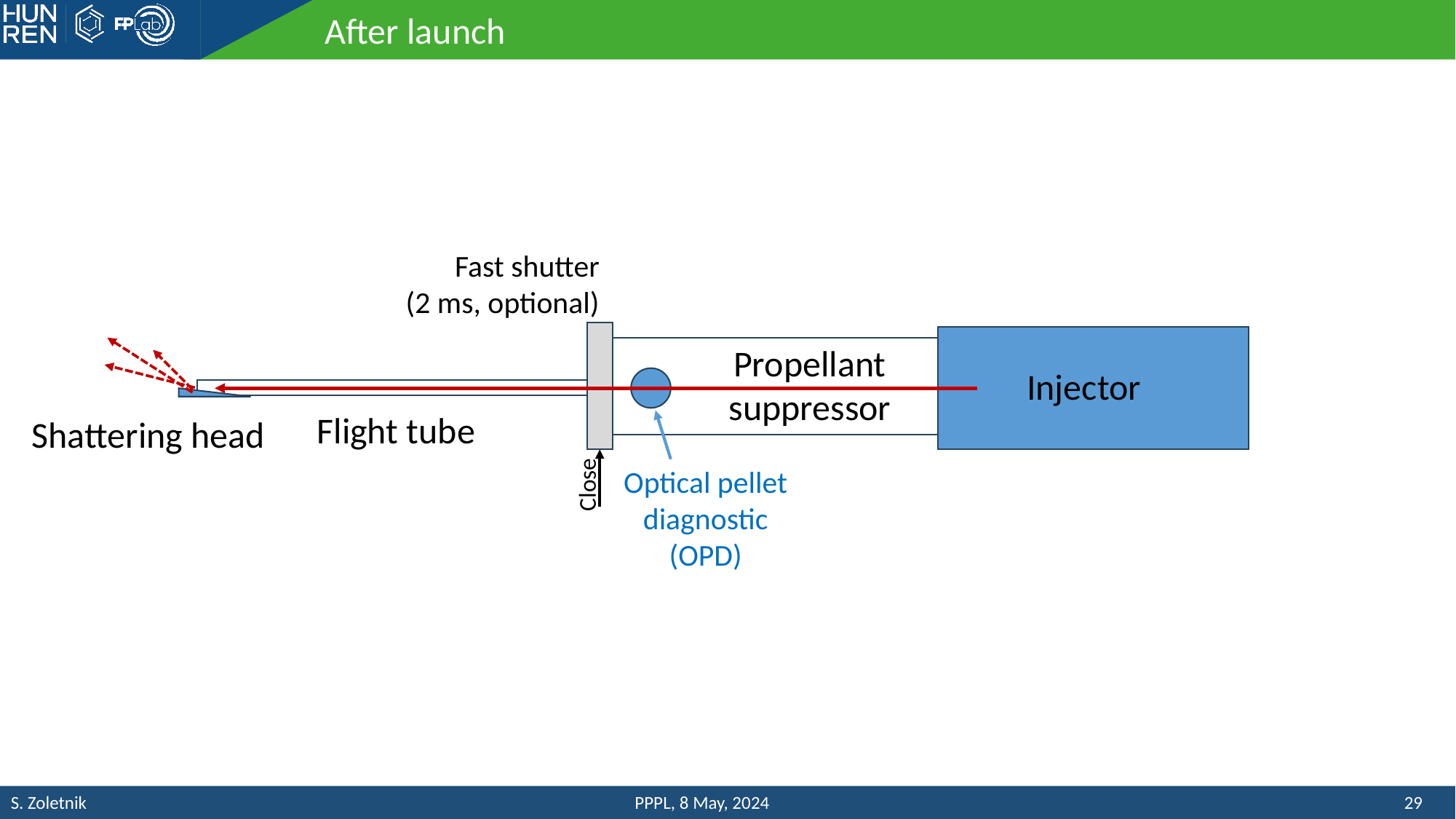

After launch
Fast shutter
(2 ms, optional)

Propellant suppressor

Injector

Flight tube

Shattering head

Close

Optical pellet diagnostic
(OPD)